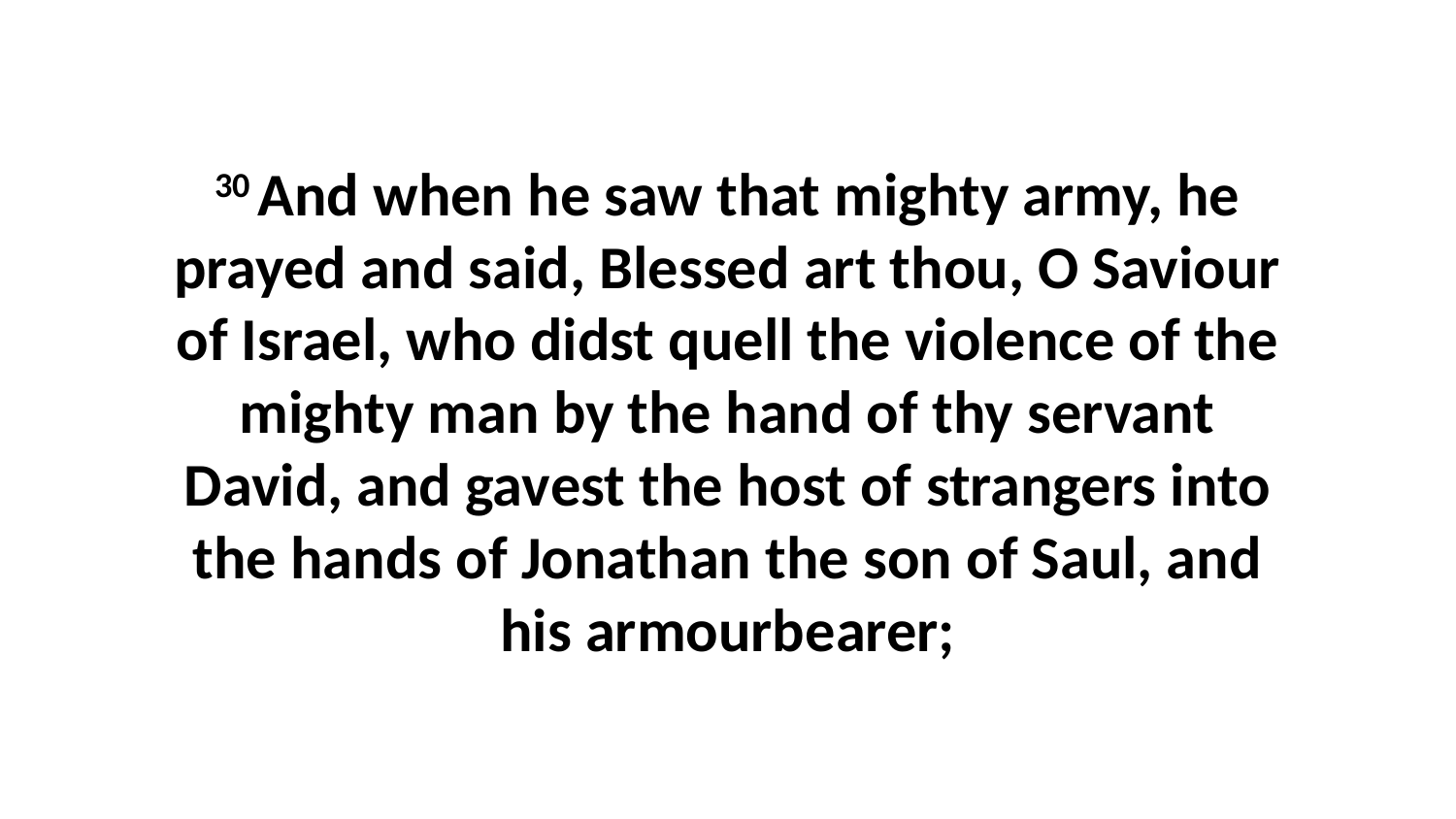

30 And when he saw that mighty army, he prayed and said, Blessed art thou, O Saviour of Israel, who didst quell the violence of the mighty man by the hand of thy servant David, and gavest the host of strangers into the hands of Jonathan the son of Saul, and his armourbearer;